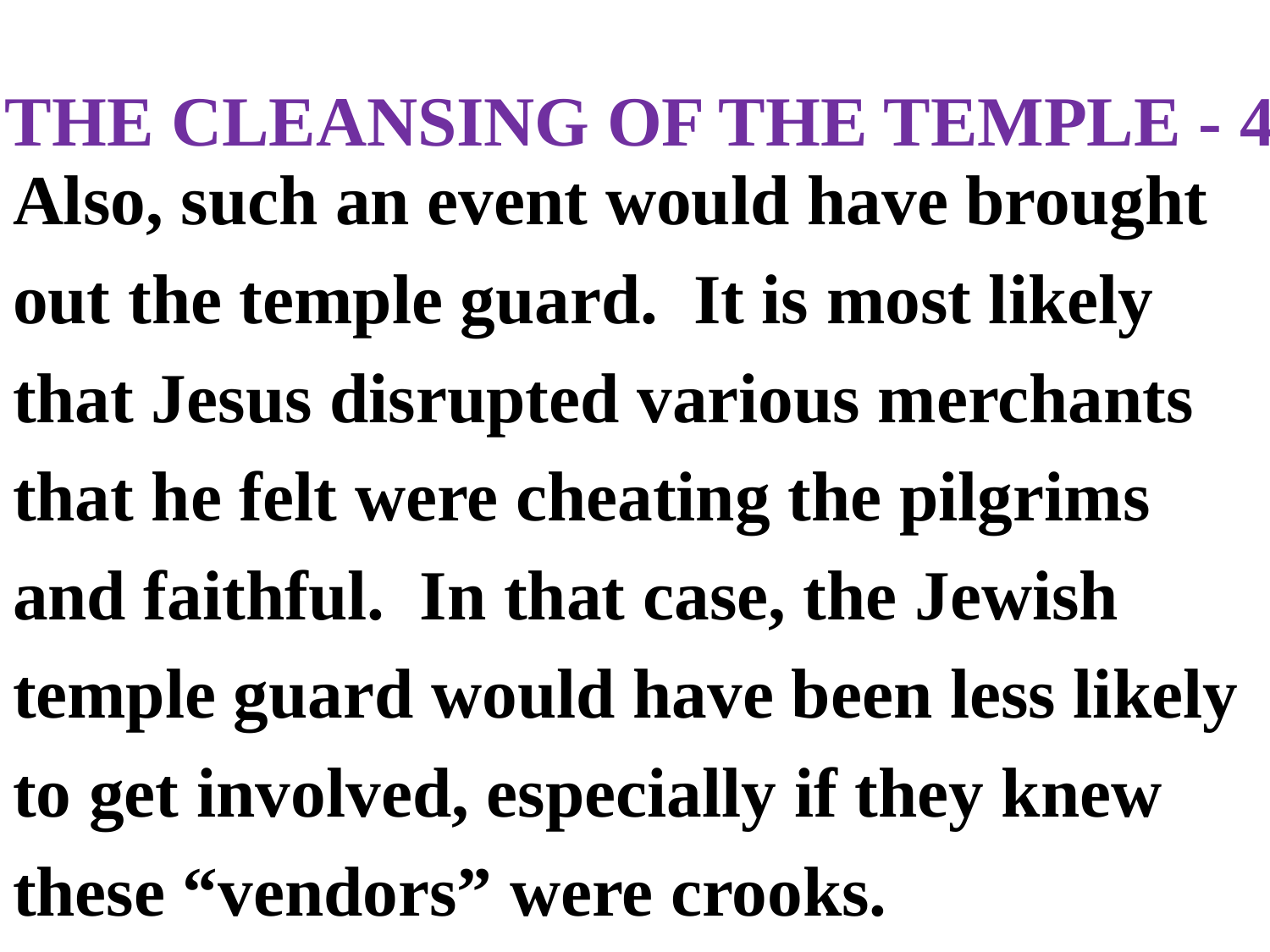

# THE CLEANSING OF THE TEMPLE - 4
Also, such an event would have brought
out the temple guard.  It is most likely
that Jesus disrupted various merchants
that he felt were cheating the pilgrims
and faithful.  In that case, the Jewish
temple guard would have been less likely
to get involved, especially if they knew
these “vendors” were crooks.